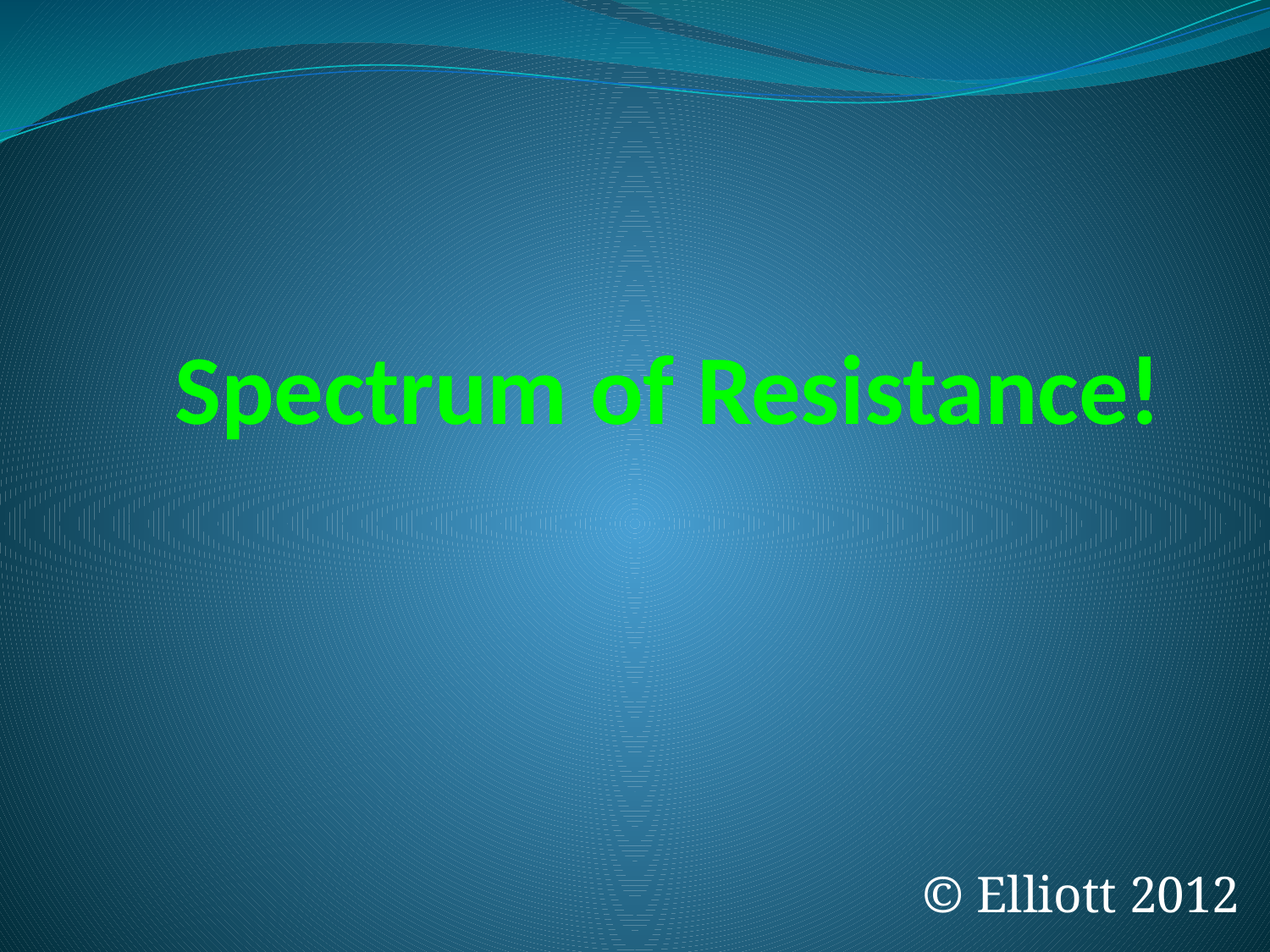

# Spectrum of Resistance!
© Elliott 2012